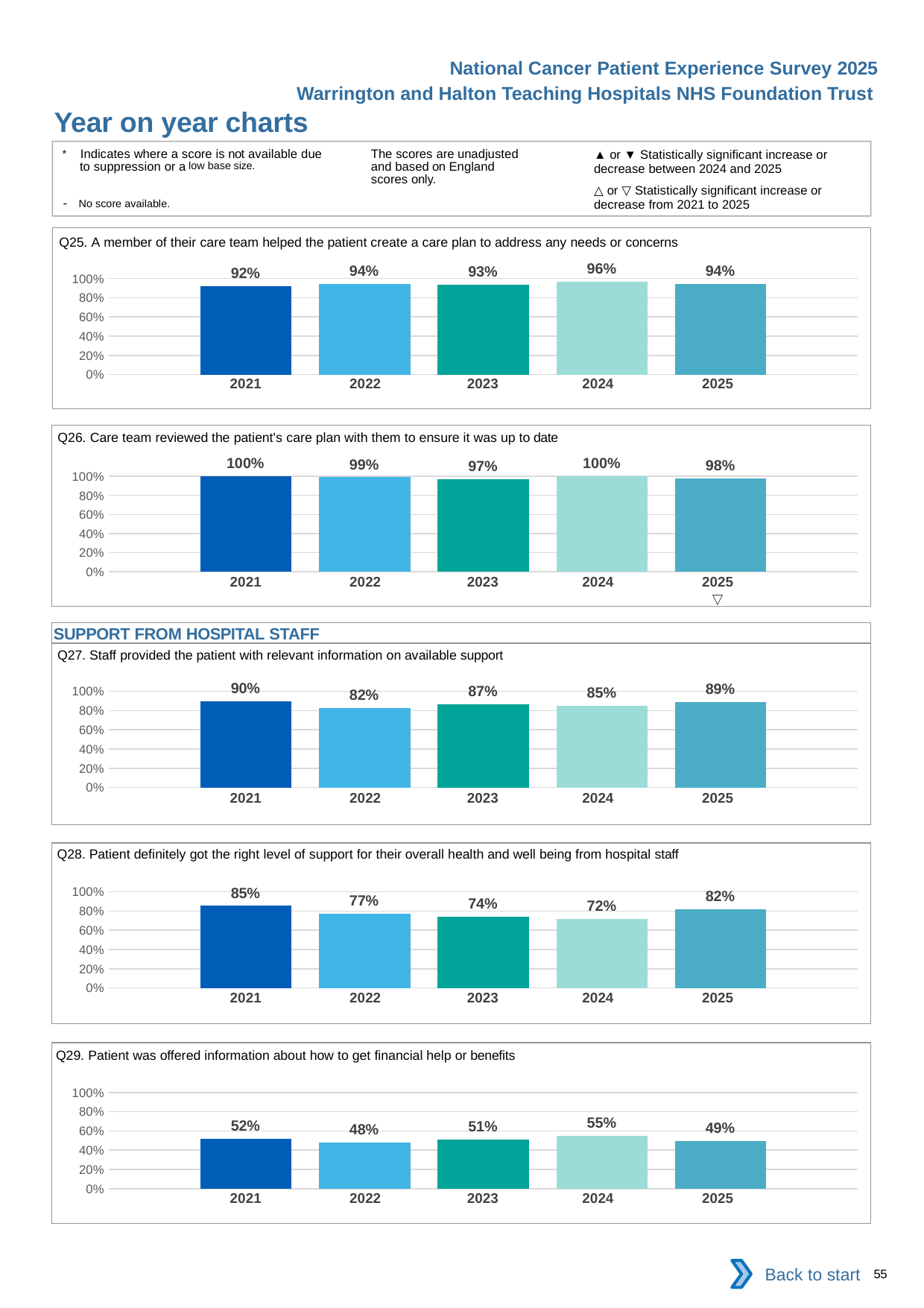

National Cancer Patient Experience Survey 2025
Warrington and Halton Teaching Hospitals NHS Foundation Trust
Year on year charts (5)

The scores are unadjusted and based on England scores only.
*  Indicates where a score is not available due to suppression or a low base size.
- No score available.
▲ or ▼ Statistically significant increase or decrease between 2024 and 2025
△ or ▽ Statistically significant increase or decrease from 2021 to 2025
Q25. A member of their care team helped the patient create a care plan to address any needs or concerns

### Chart

| Category | 2021 | 2022 | 2023 | 2024 | 2025 |
|---|---|---|---|---|---|
| Category 1 | 0.92 | 0.9396552 | 0.9327731 | 0.962963 | 0.9405941 |
| 2021 | 2022 | 2023 | 2024 | 2025 |
| --- | --- | --- | --- | --- |
|  |  |  |  |  |
Q26. Care team reviewed the patient's care plan with them to ensure it was up to date

### Chart

| Category | 2021 | 2022 | 2023 | 2024 | 2025 |
|---|---|---|---|---|---|
| Category 1 | 1.0 | 0.9894737 | 0.96875 | 1.0 | 0.975 |
| 2021 | 2022 | 2023 | 2024 | 2025 |
| --- | --- | --- | --- | --- |
|  |  |  |  | ▽ |
SUPPORT FROM HOSPITAL STAFF
Q27. Staff provided the patient with relevant information on available support

### Chart

| Category | 2021 | 2022 | 2023 | 2024 | 2025 |
|---|---|---|---|---|---|
| Category 1 | 0.8970588 | 0.8228571 | 0.8674699 | 0.8503937 | 0.8888889 |
| 2021 | 2022 | 2023 | 2024 | 2025 |
| --- | --- | --- | --- | --- |
|  |  |  |  |  |
Q28. Patient definitely got the right level of support for their overall health and well being from hospital staff

### Chart

| Category | 2021 | 2022 | 2023 | 2024 | 2025 |
|---|---|---|---|---|---|
| Category 1 | 0.8539326 | 0.772093 | 0.7412935 | 0.7177914 | 0.8156425 |
| 2021 | 2022 | 2023 | 2024 | 2025 |
| --- | --- | --- | --- | --- |
|  |  |  |  |  |
Q29. Patient was offered information about how to get financial help or benefits

### Chart

| Category | 2021 | 2022 | 2023 | 2024 | 2025 |
|---|---|---|---|---|---|
| Category 1 | 0.5151515 | 0.4811321 | 0.5092593 | 0.5507246 | 0.4929577 |
| 2021 | 2022 | 2023 | 2024 | 2025 |
| --- | --- | --- | --- | --- |
|  |  |  |  |  |
Back to start

55